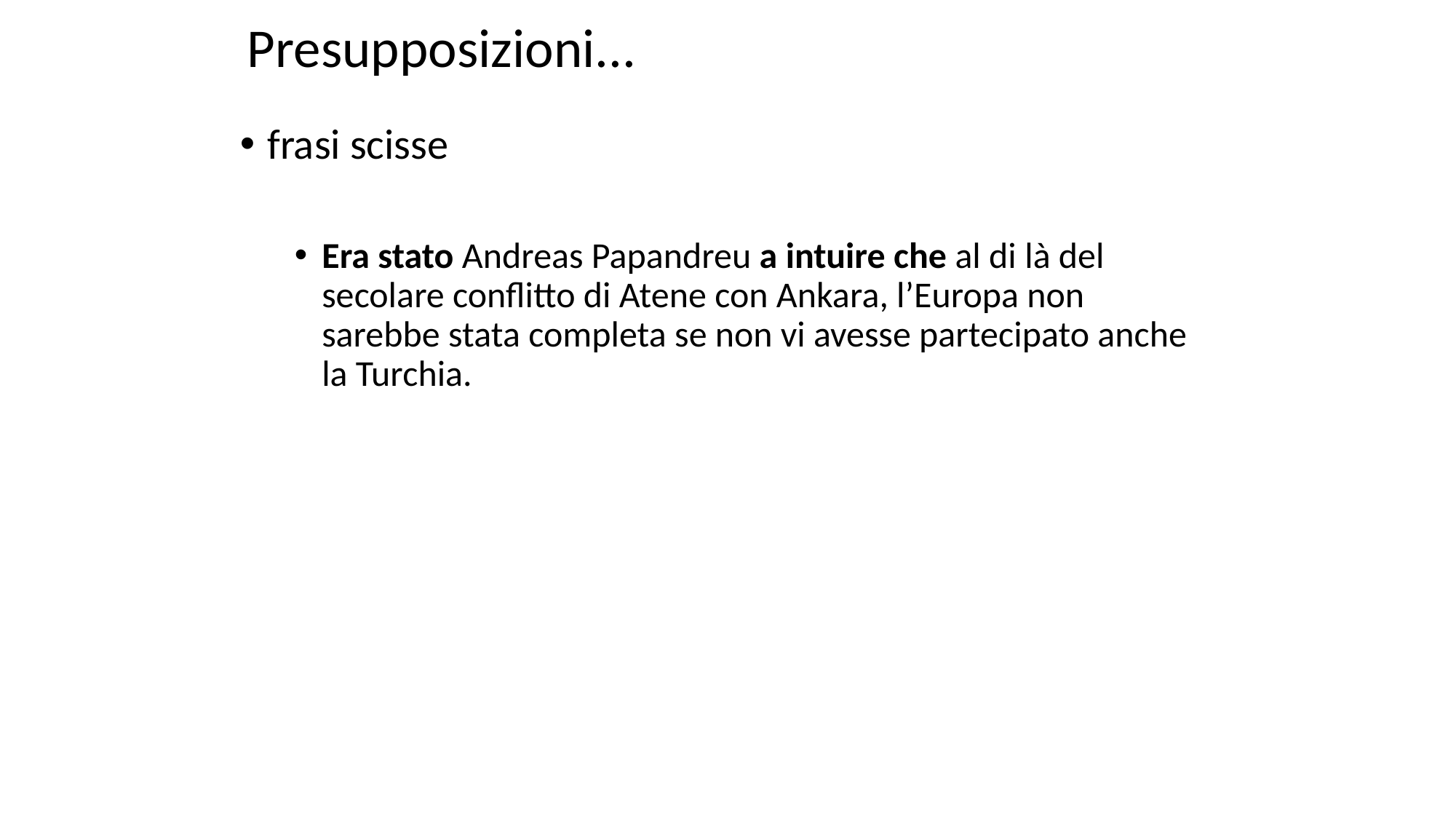

# Presupposizioni...
frasi scisse

Era stato Andreas Papandreu a intuire che al di là del secolare conflitto di Atene con Ankara, l’Europa non sarebbe stata completa se non vi avesse partecipato anche la Turchia.